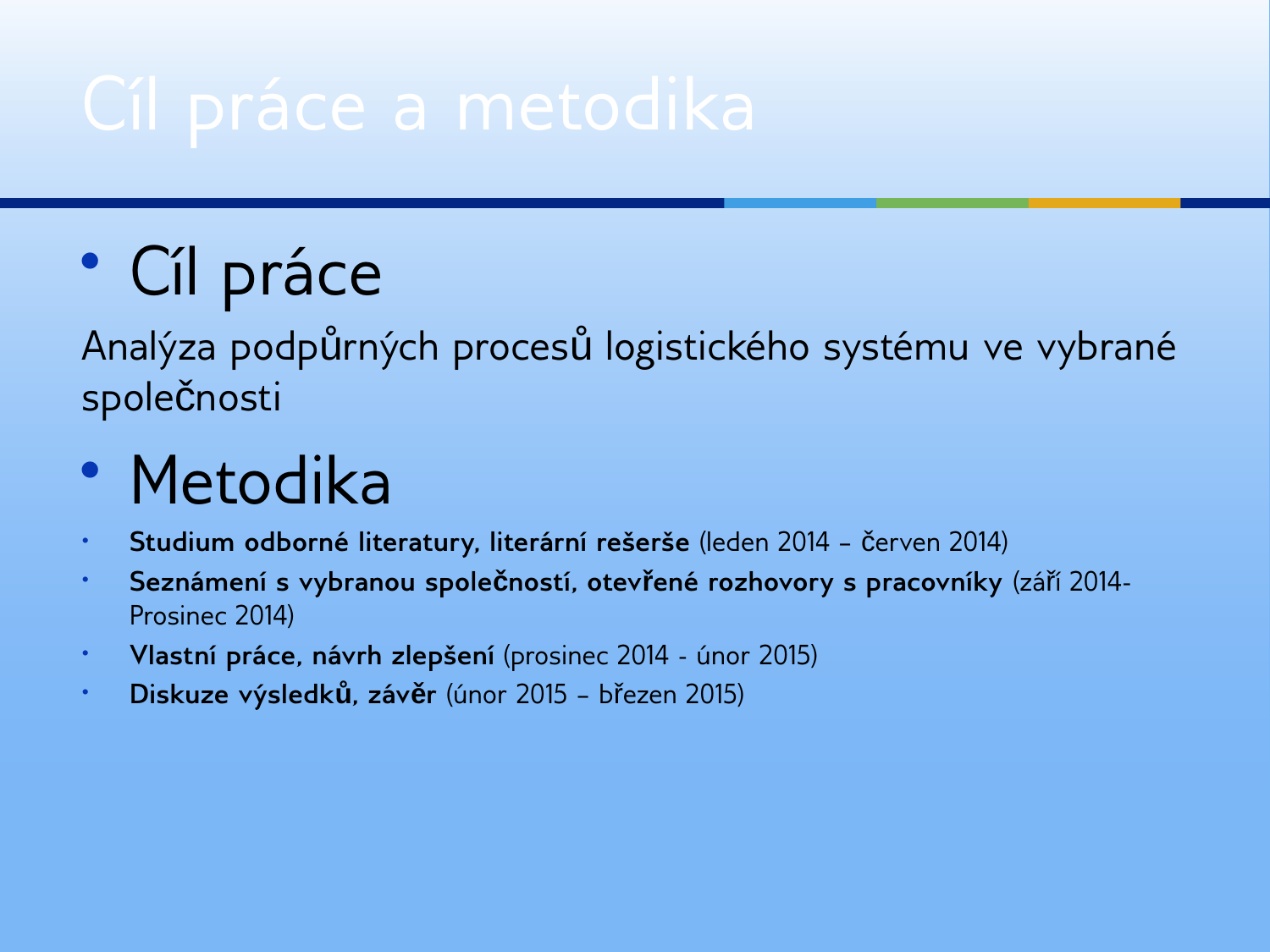

# Cíl práce a metodika
Cíl práce
Analýza podpůrných procesů logistického systému ve vybrané společnosti
Metodika
Studium odborné literatury, literární rešerše (leden 2014 – červen 2014)
Seznámení s vybranou společností, otevřené rozhovory s pracovníky (září 2014-Prosinec 2014)
Vlastní práce, návrh zlepšení (prosinec 2014 - únor 2015)
Diskuze výsledků, závěr (únor 2015 – březen 2015)